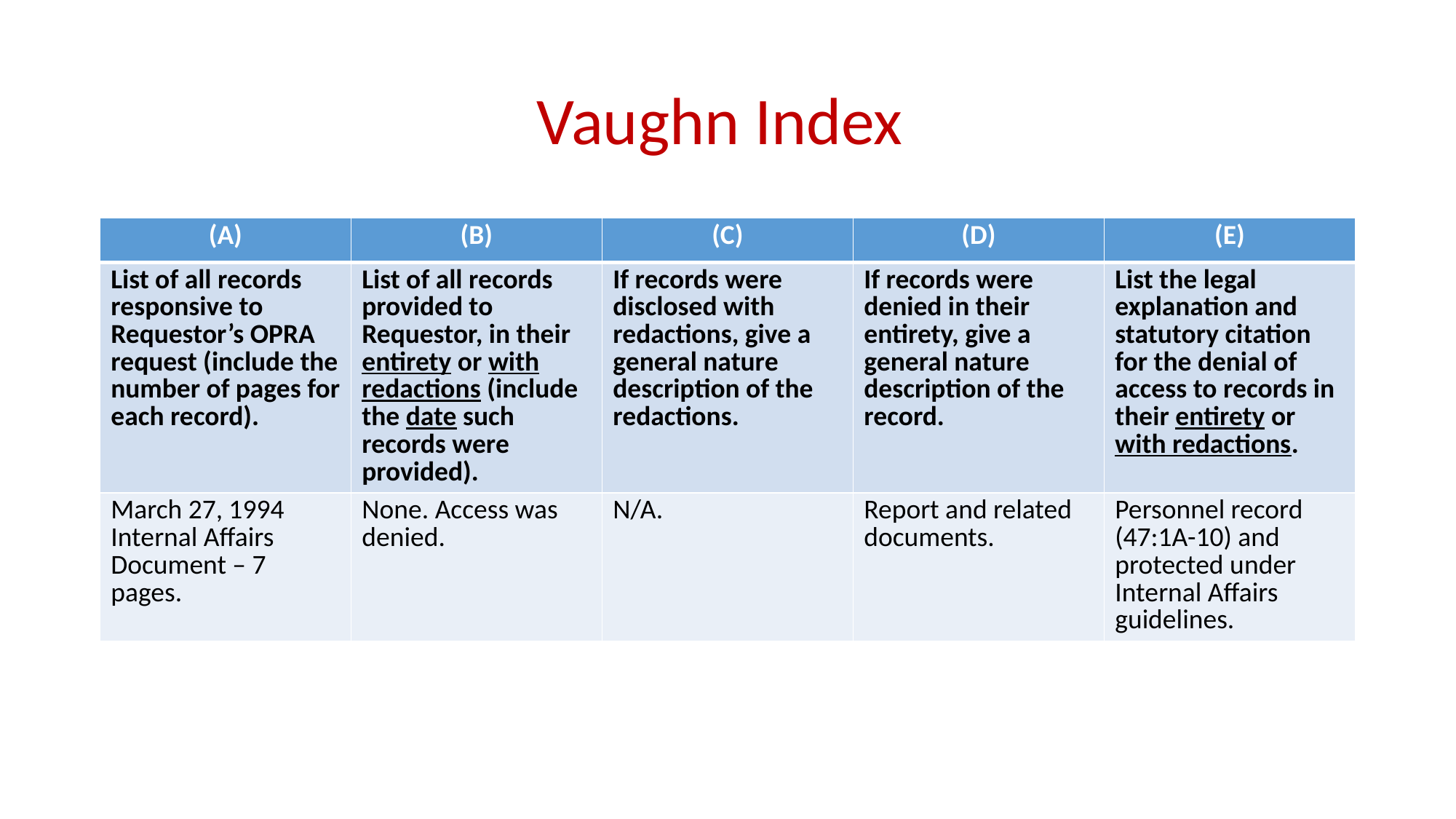

# Vaughn Index
| (A) | (B) | (C) | (D) | (E) |
| --- | --- | --- | --- | --- |
| List of all records responsive to Requestor’s OPRA request (include the number of pages for each record). | List of all records provided to Requestor, in their entirety or with redactions (include the date such records were provided). | If records were disclosed with redactions, give a general nature description of the redactions. | If records were denied in their entirety, give a general nature description of the record. | List the legal explanation and statutory citation for the denial of access to records in their entirety or with redactions. |
| March 27, 1994 Internal Affairs Document – 7 pages. | None. Access was denied. | N/A. | Report and related documents. | Personnel record (47:1A-10) and protected under Internal Affairs guidelines. |